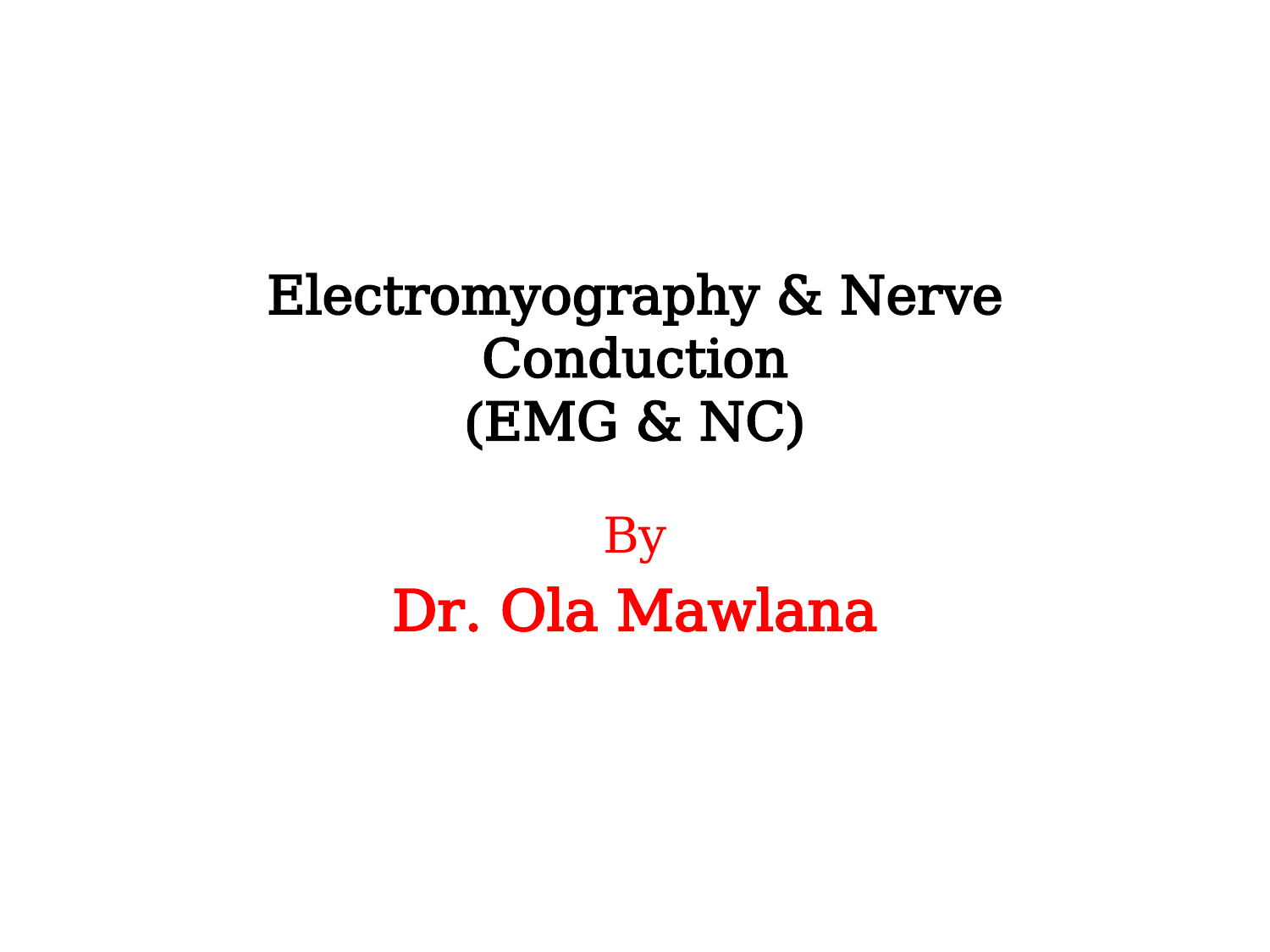

# Electromyography & Nerve Conduction (EMG & NC)
By
Dr. Ola Mawlana